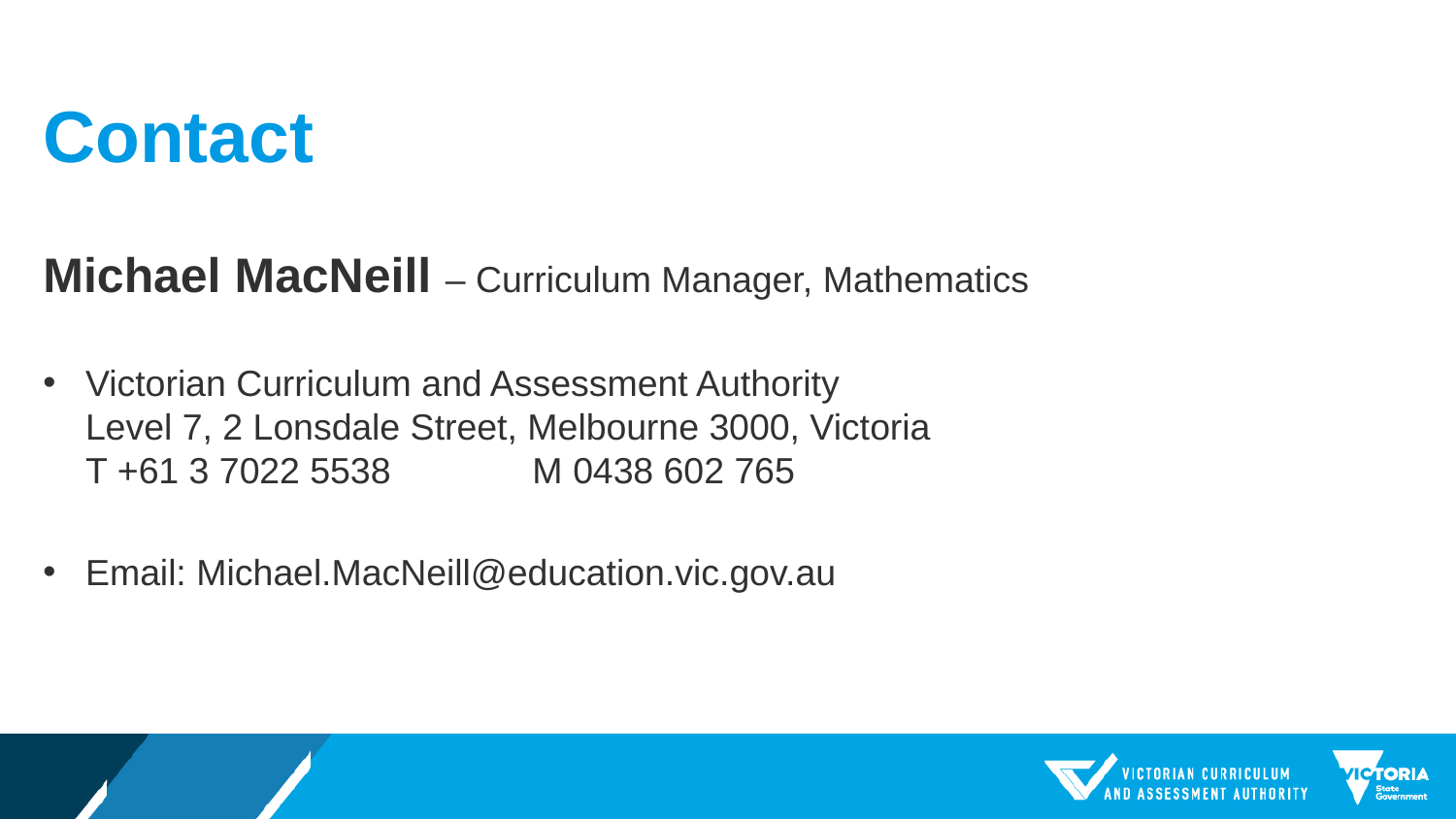

# Contact
Michael MacNeill – Curriculum Manager, Mathematics

Victorian Curriculum and Assessment Authority
Level 7, 2 Lonsdale Street, Melbourne 3000, Victoria
T +61 3 7022 5538	 M 0438 602 765

Email: Michael.MacNeill@education.vic.gov.au